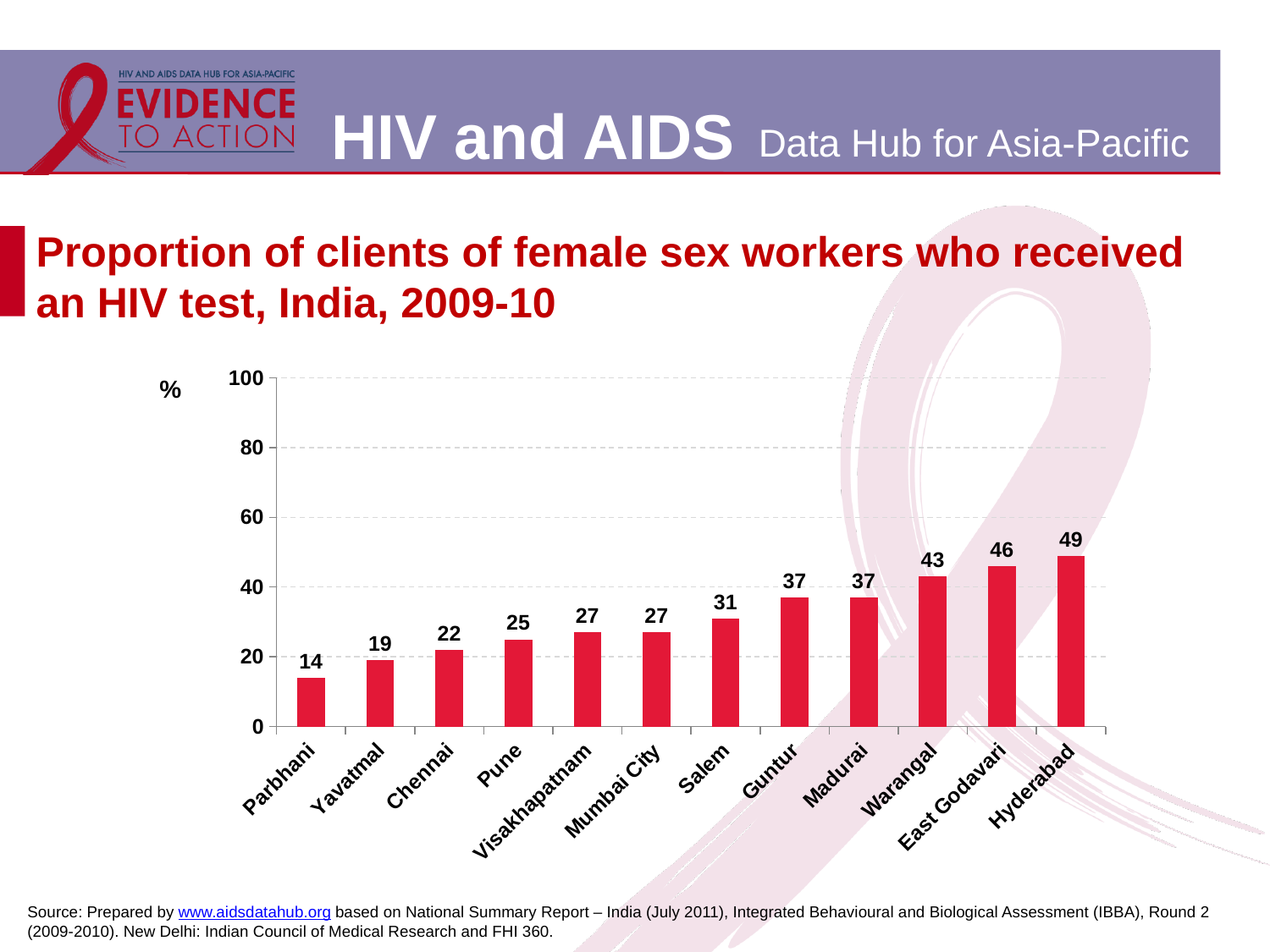

# Proportion of clients of female sex workers who received an HIV test, India, 2009-10

### Chart

| Category |  |
|---|---|
| Parbhani | 14.0 |
| Yavatmal | 19.0 |
| Chennai | 22.0 |
| Pune | 25.0 |
| Visakhapatnam | 27.0 |
| Mumbai City | 27.0 |
| Salem | 31.0 |
| Guntur | 37.0 |
| Madurai | 37.0 |
| Warangal | 43.0 |
| East Godavari | 46.0 |
| Hyderabad | 49.0 |
Source: Prepared by www.aidsdatahub.org based on National Summary Report – India (July 2011), Integrated Behavioural and Biological Assessment (IBBA), Round 2 (2009-2010). New Delhi: Indian Council of Medical Research and FHI 360.